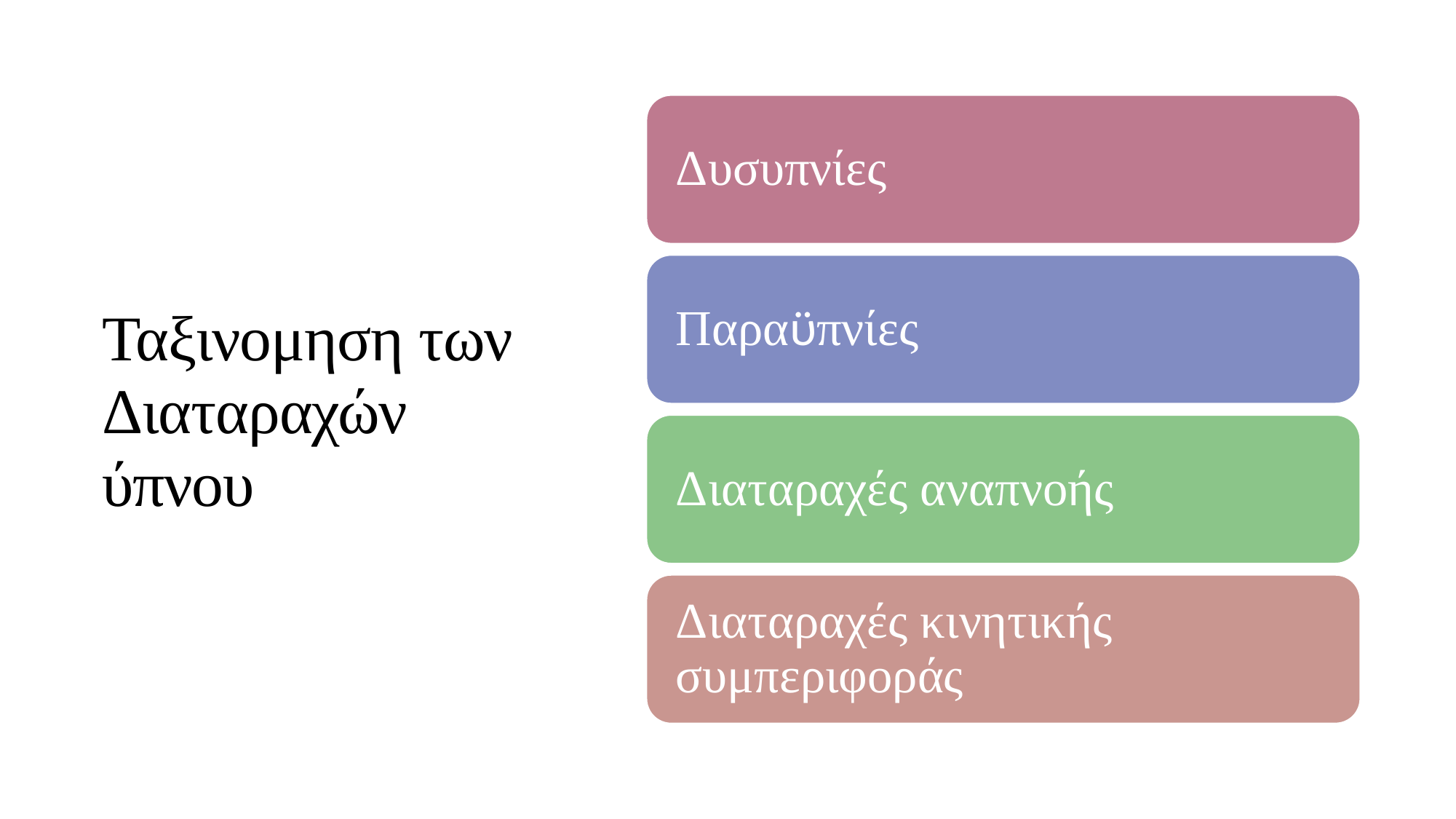

Δυσυπνίες
Παραϋπνίες
Διαταραχές αναπνοής
Διαταραχές κινητικής συμπεριφοράς
# Ταξινομηση των Διαταραχών ύπνου